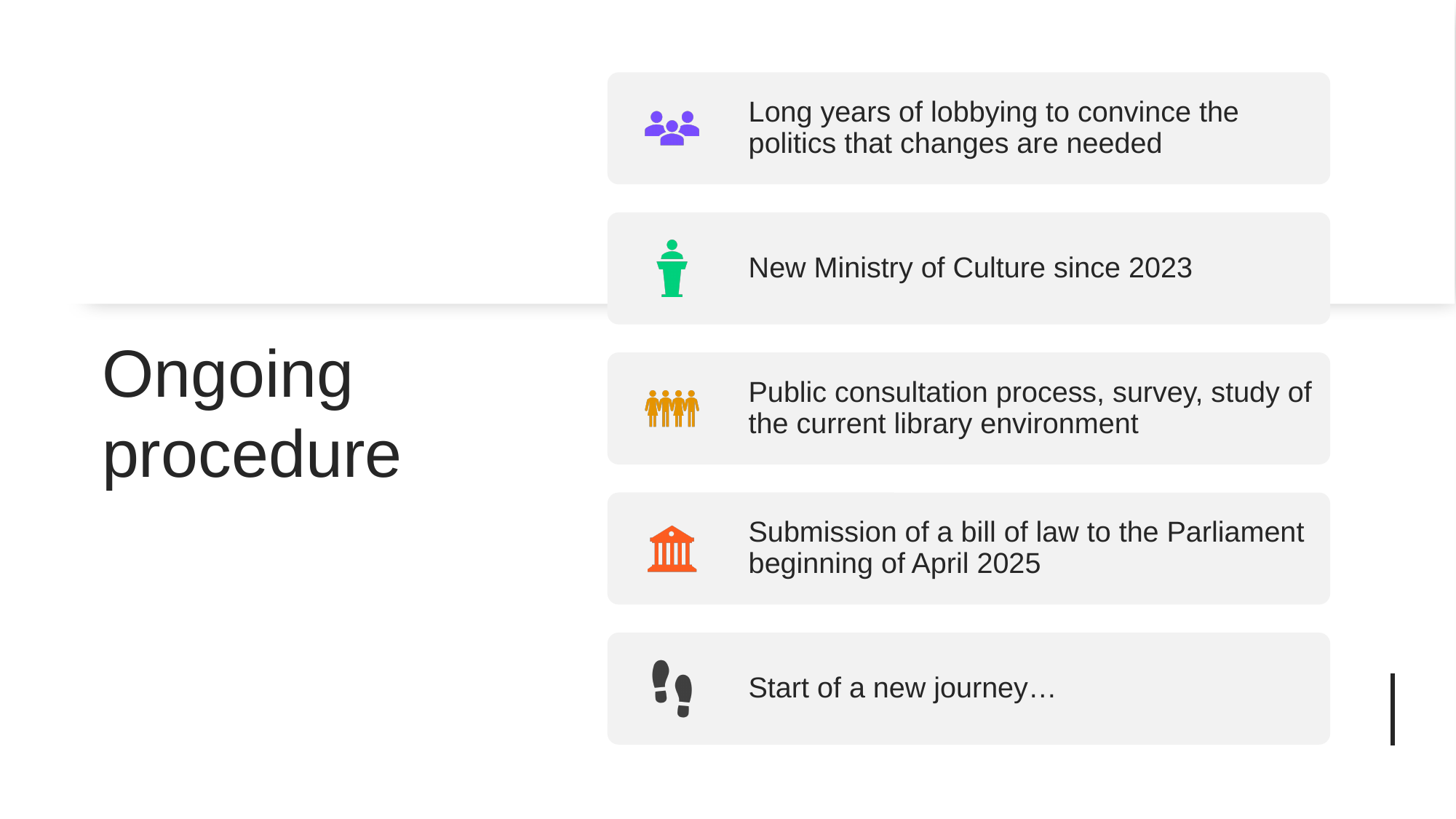

Long years of lobbying to convince the politics that changes are needed
New Ministry of Culture since 2023
Public consultation process, survey, study of the current library environment
Submission of a bill of law to the Parliament beginning of April 2025
Start of a new journey…
# Ongoing procedure